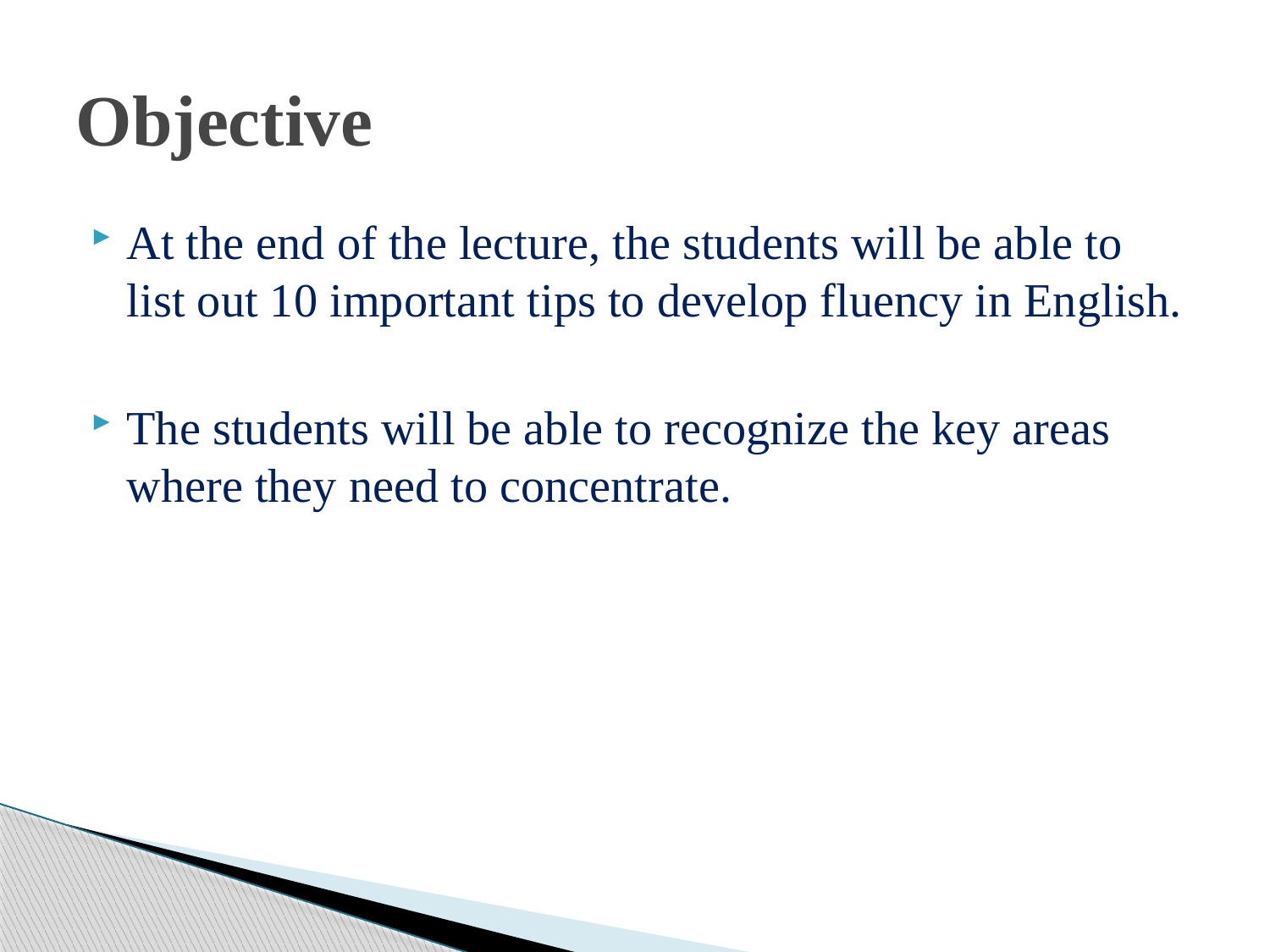

# Objective
At the end of the lecture, the students will be able to list out 10 important tips to develop fluency in English.

The students will be able to recognize the key areas where they need to concentrate.